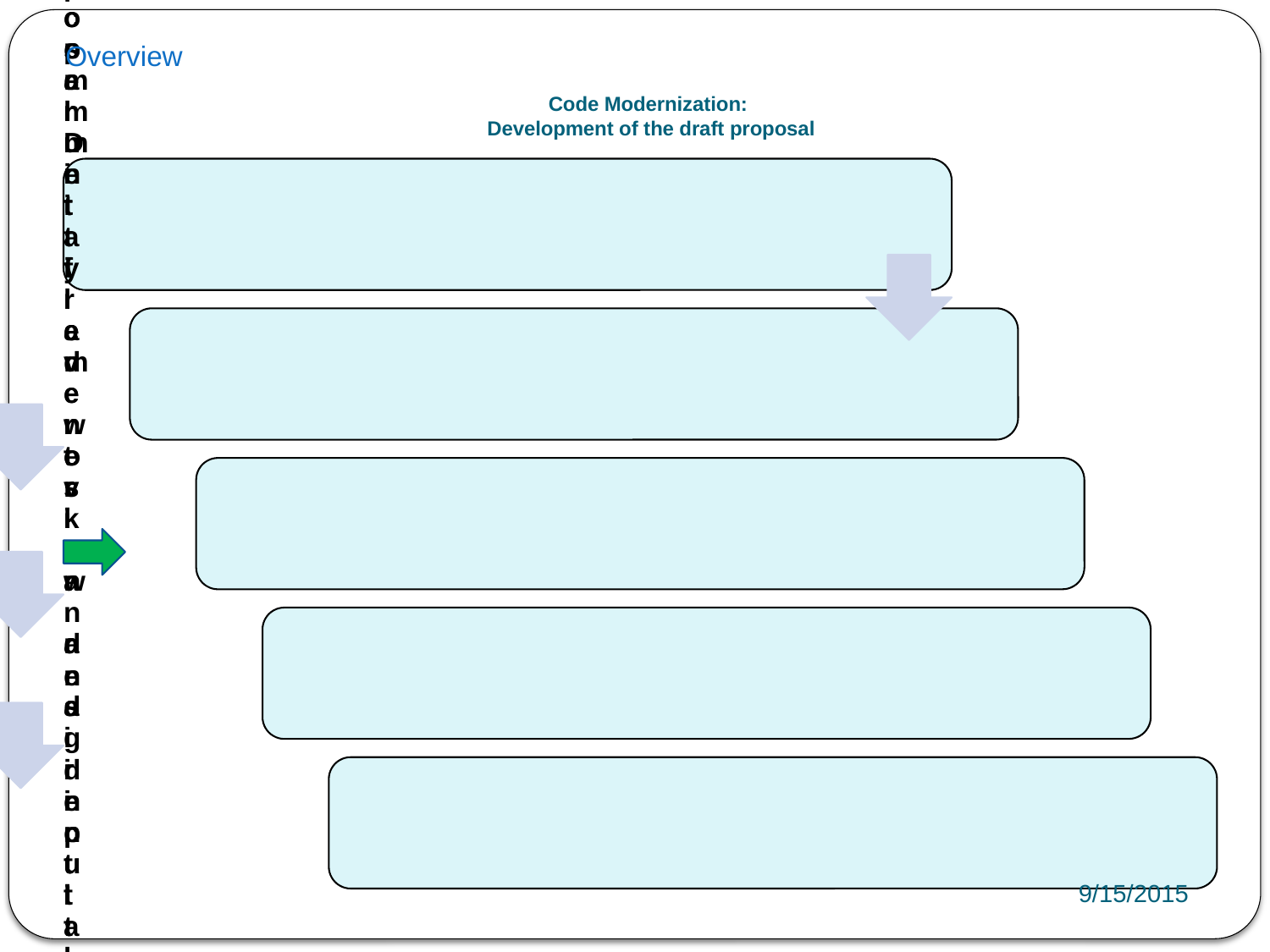

# Code Modernization: Development of the draft proposal
Overview

9/15/2015